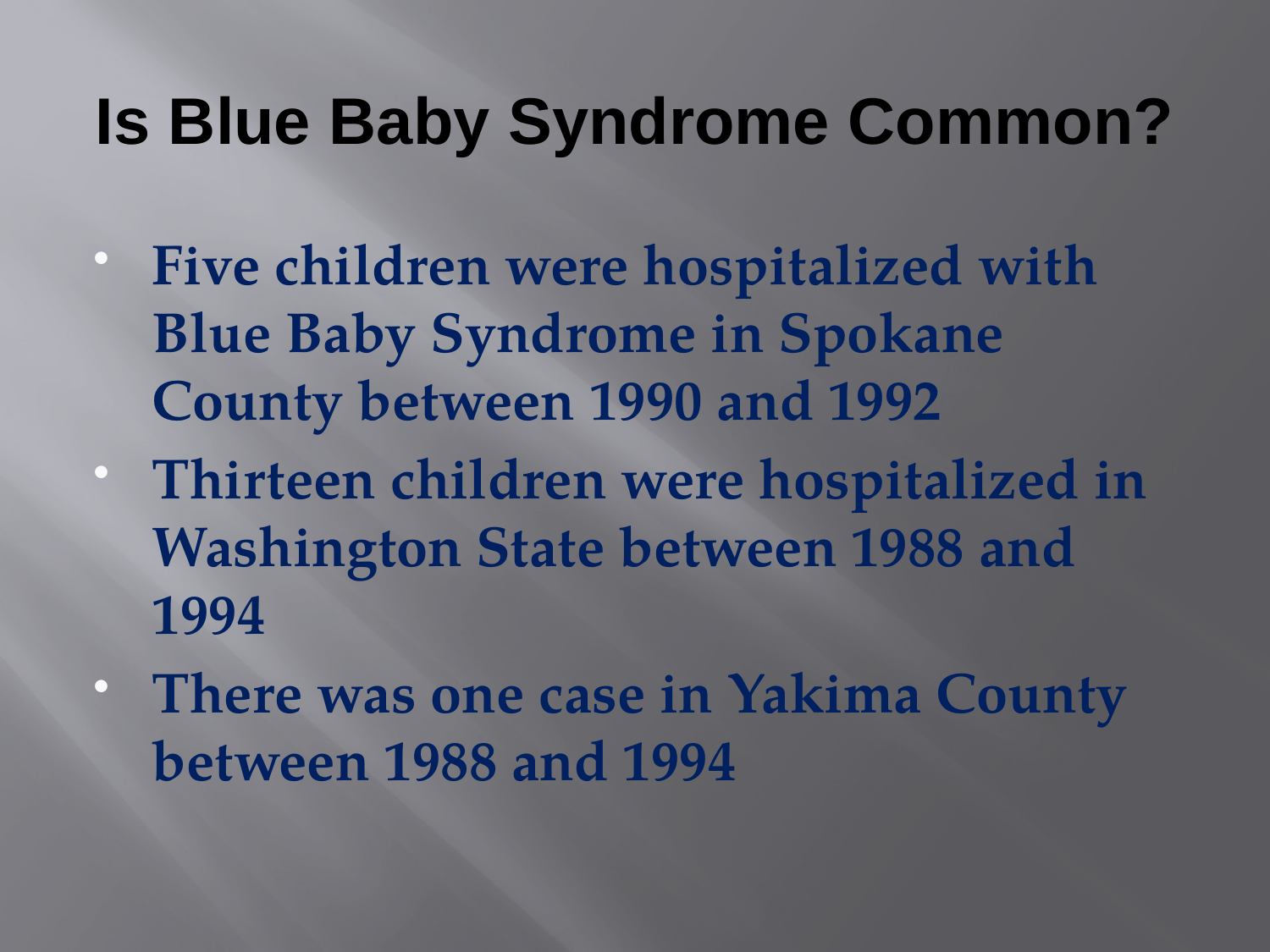

# Is Blue Baby Syndrome Common?
Five children were hospitalized with Blue Baby Syndrome in Spokane County between 1990 and 1992
Thirteen children were hospitalized in Washington State between 1988 and 1994
There was one case in Yakima County between 1988 and 1994